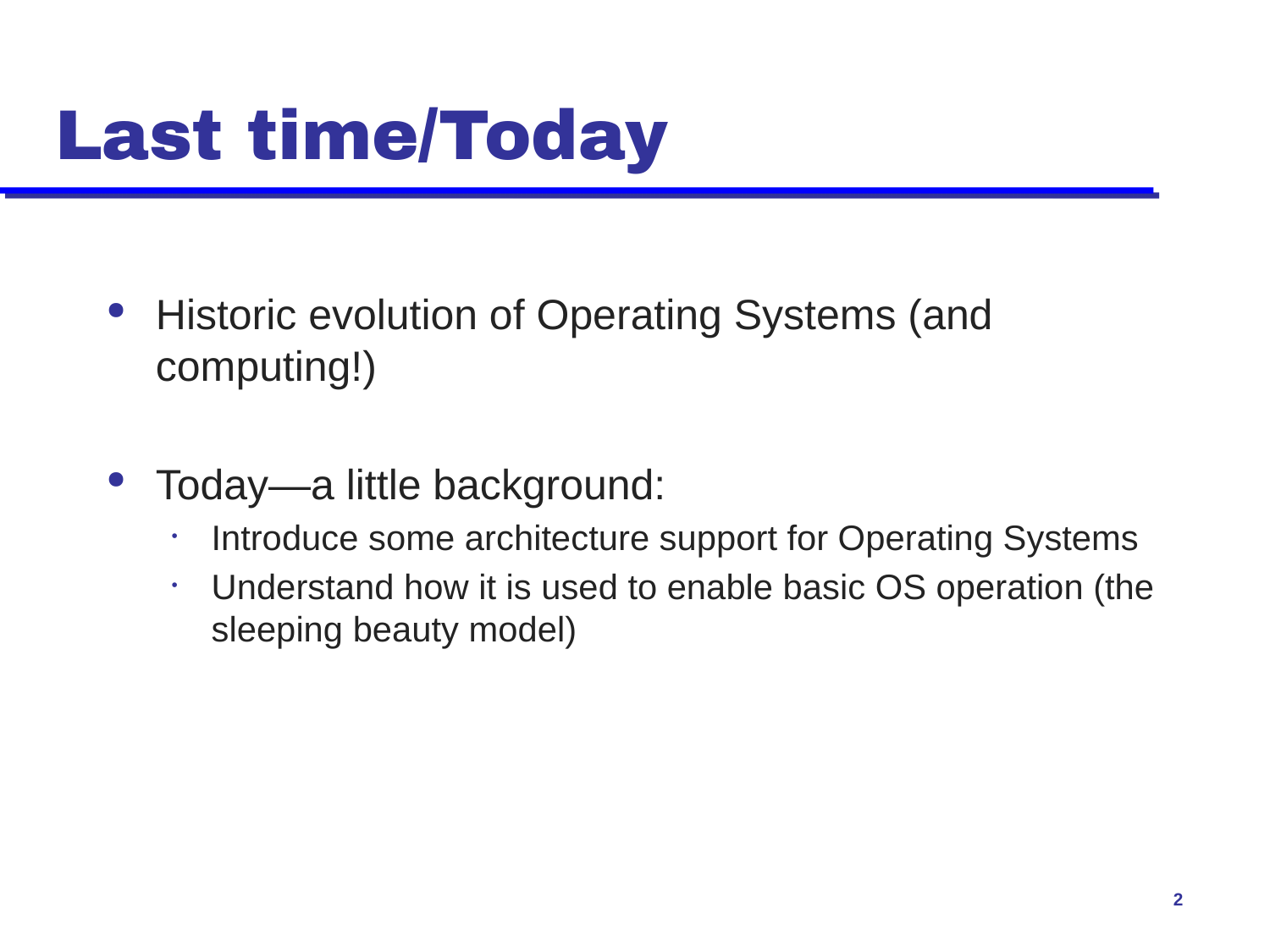

# Last time/Today

Historic evolution of Operating Systems (and computing!)

Today—a little background:
Introduce some architecture support for Operating Systems
Understand how it is used to enable basic OS operation (the sleeping beauty model)

2